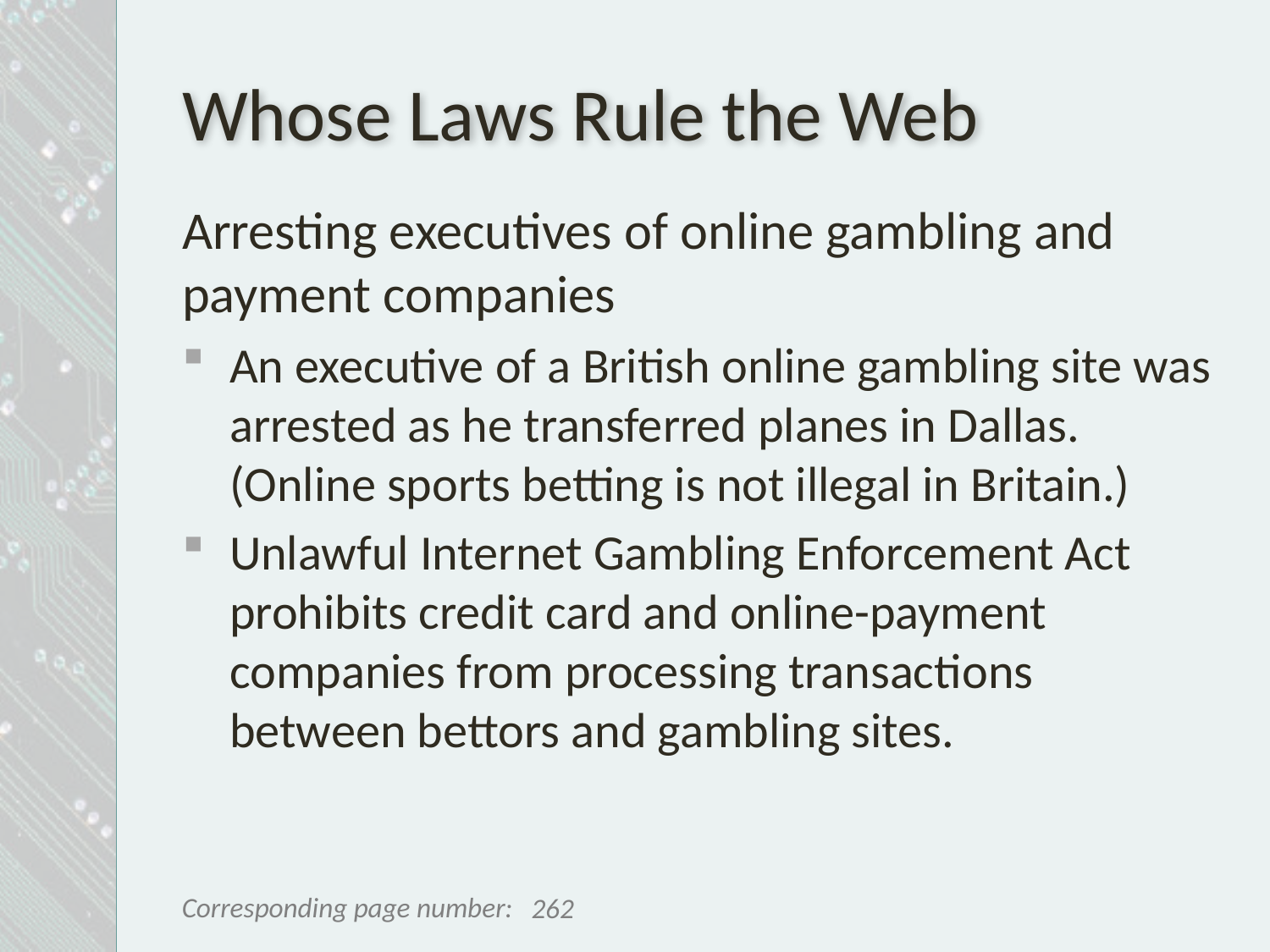

# Whose Laws Rule the Web
Arresting executives of online gambling and payment companies
An executive of a British online gambling site was arrested as he transferred planes in Dallas. (Online sports betting is not illegal in Britain.)
Unlawful Internet Gambling Enforcement Act prohibits credit card and online-payment companies from processing transactions between bettors and gambling sites.
262